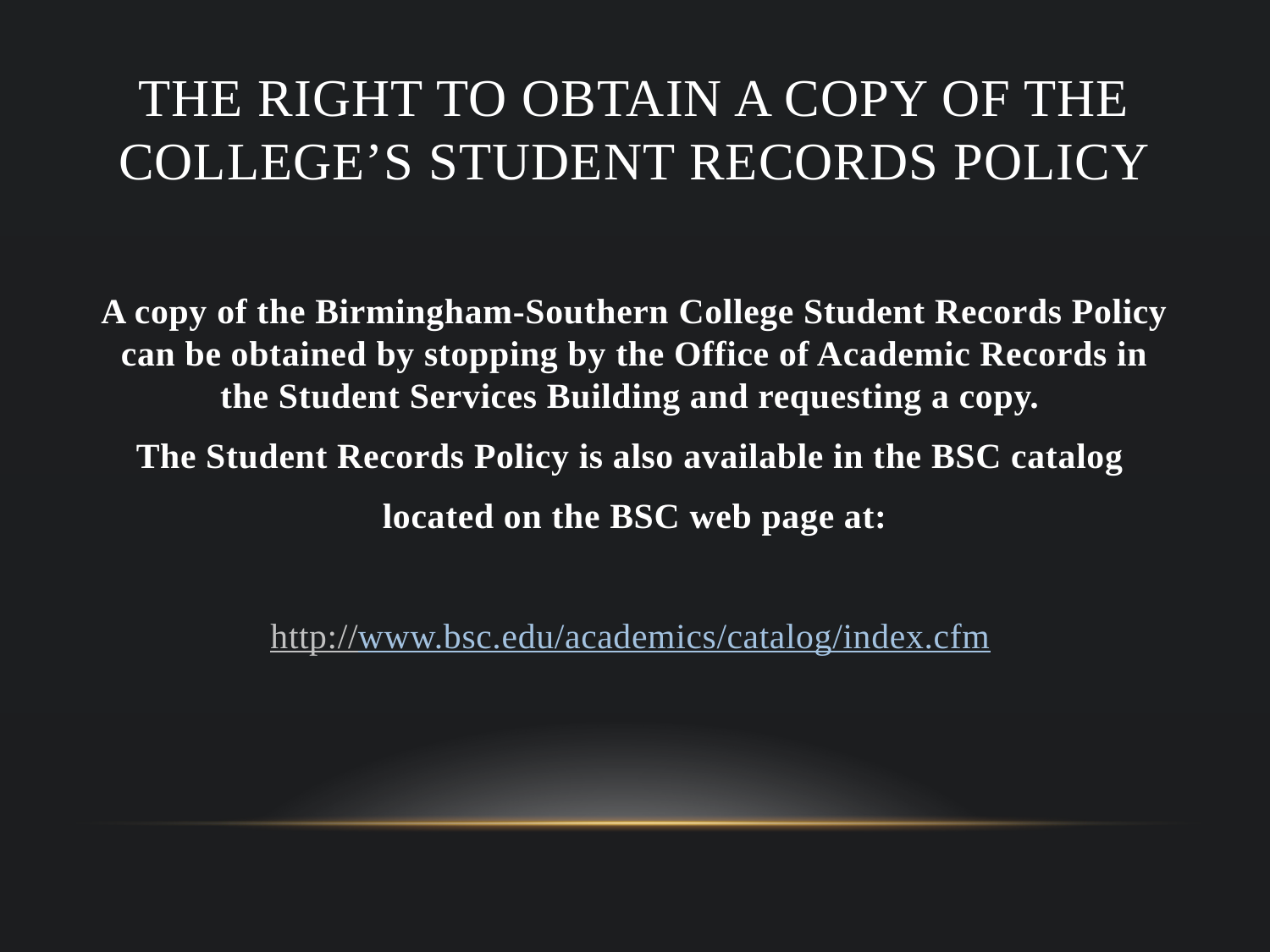

# THE RIGHT TO OBTAIN A COPY OF THE COLLEGE’S STUDENT RECORDS POLICY

A copy of the Birmingham-Southern College Student Records Policy can be obtained by stopping by the Office of Academic Records in the Student Services Building and requesting a copy.
The Student Records Policy is also available in the BSC catalog
located on the BSC web page at:

http://www.bsc.edu/academics/catalog/index.cfm